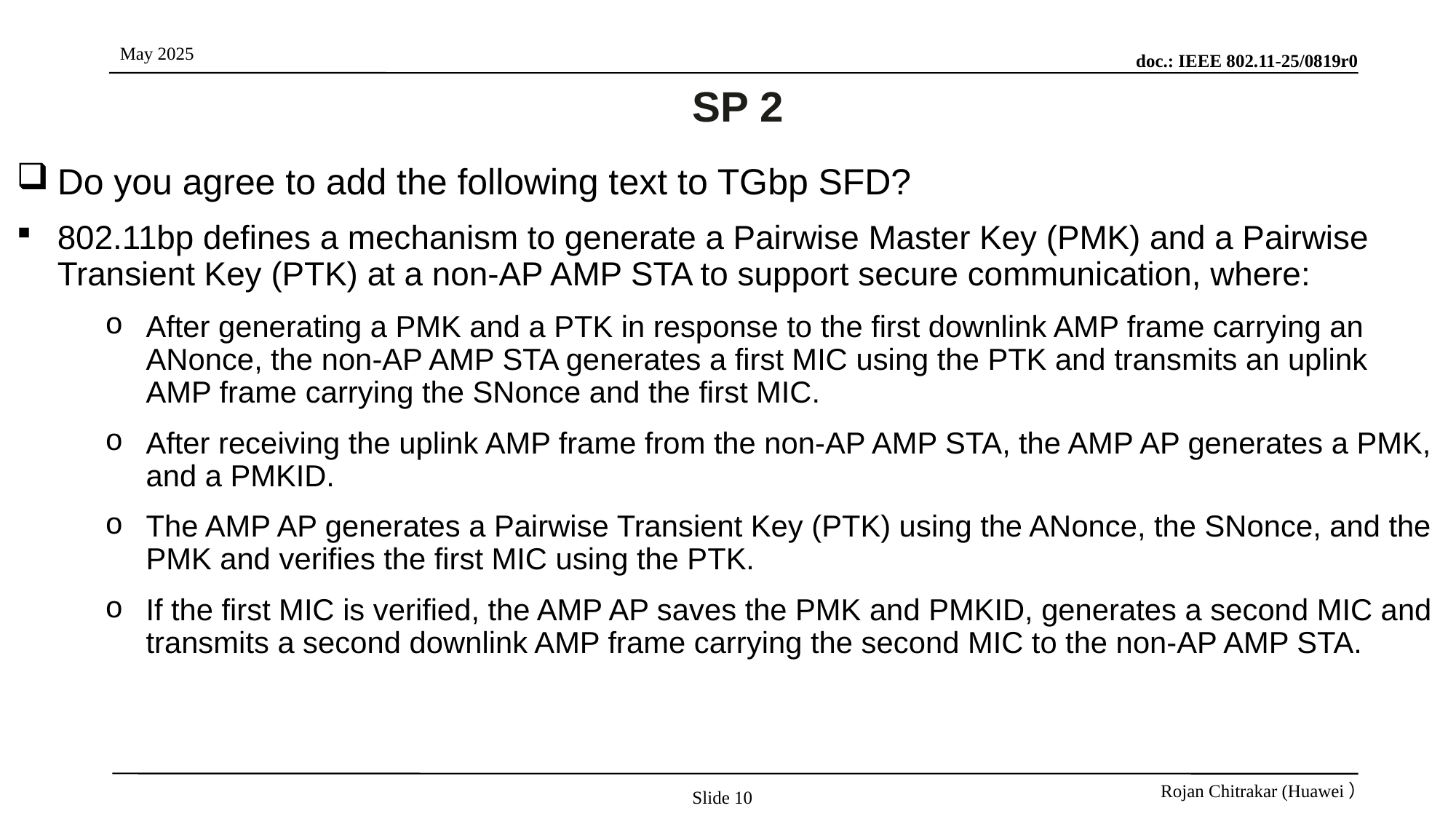

# SP 2
Do you agree to add the following text to TGbp SFD?
802.11bp defines a mechanism to generate a Pairwise Master Key (PMK) and a Pairwise Transient Key (PTK) at a non-AP AMP STA to support secure communication, where:
	After generating a PMK and a PTK in response to the first downlink AMP frame carrying an ANonce, the non-AP AMP STA generates a first MIC using the PTK and transmits an uplink AMP frame carrying the SNonce and the first MIC.
	After receiving the uplink AMP frame from the non-AP AMP STA, the AMP AP generates a PMK, and a PMKID.
The AMP AP generates a Pairwise Transient Key (PTK) using the ANonce, the SNonce, and the PMK and verifies the first MIC using the PTK.
If the first MIC is verified, the AMP AP saves the PMK and PMKID, generates a second MIC and transmits a second downlink AMP frame carrying the second MIC to the non-AP AMP STA.

Slide 10